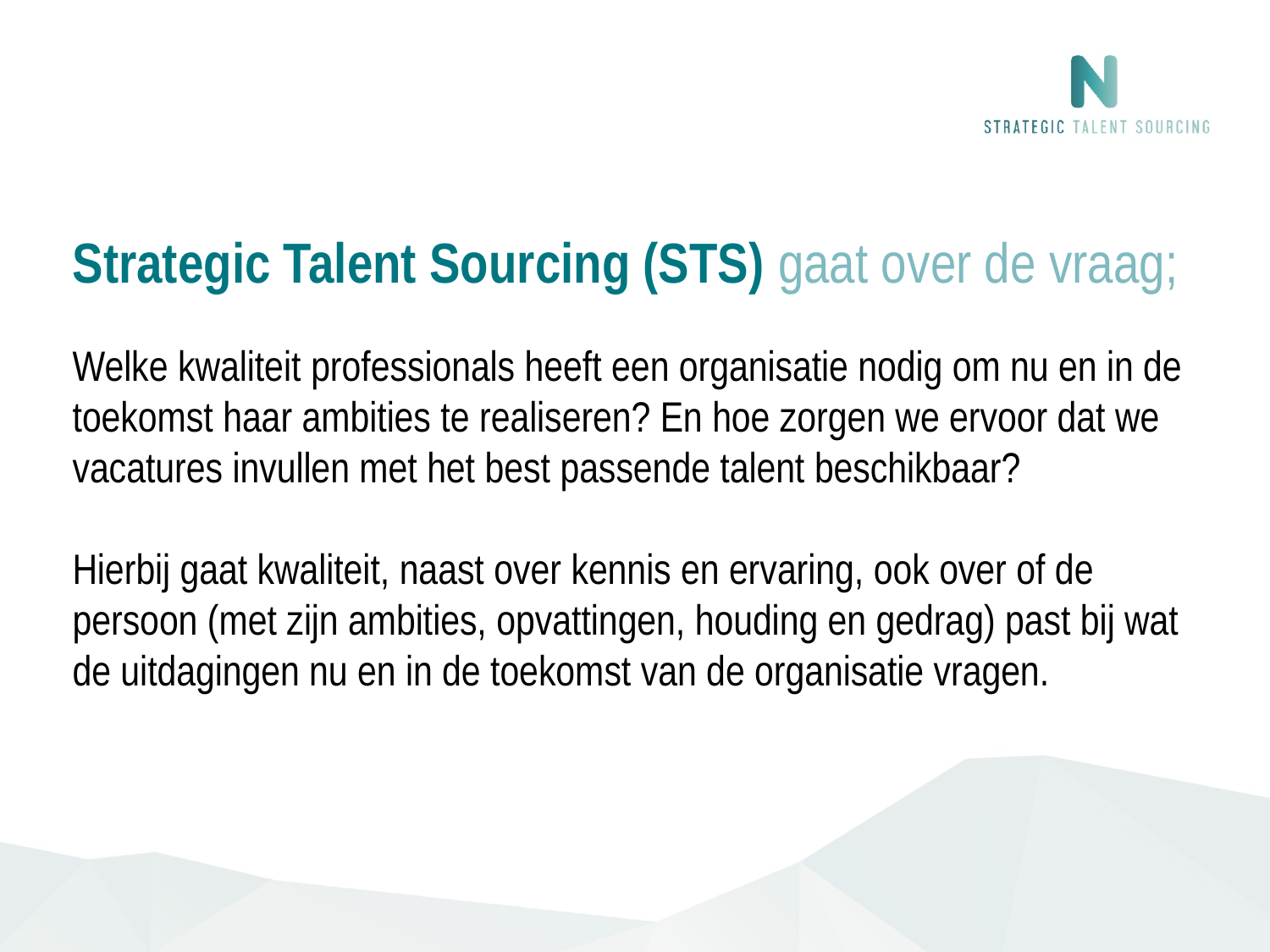

# Strategic Talent Sourcing (STS) gaat over de vraag;
Welke kwaliteit professionals heeft een organisatie nodig om nu en in de toekomst haar ambities te realiseren? En hoe zorgen we ervoor dat we vacatures invullen met het best passende talent beschikbaar?

Hierbij gaat kwaliteit, naast over kennis en ervaring, ook over of de persoon (met zijn ambities, opvattingen, houding en gedrag) past bij wat de uitdagingen nu en in de toekomst van de organisatie vragen.